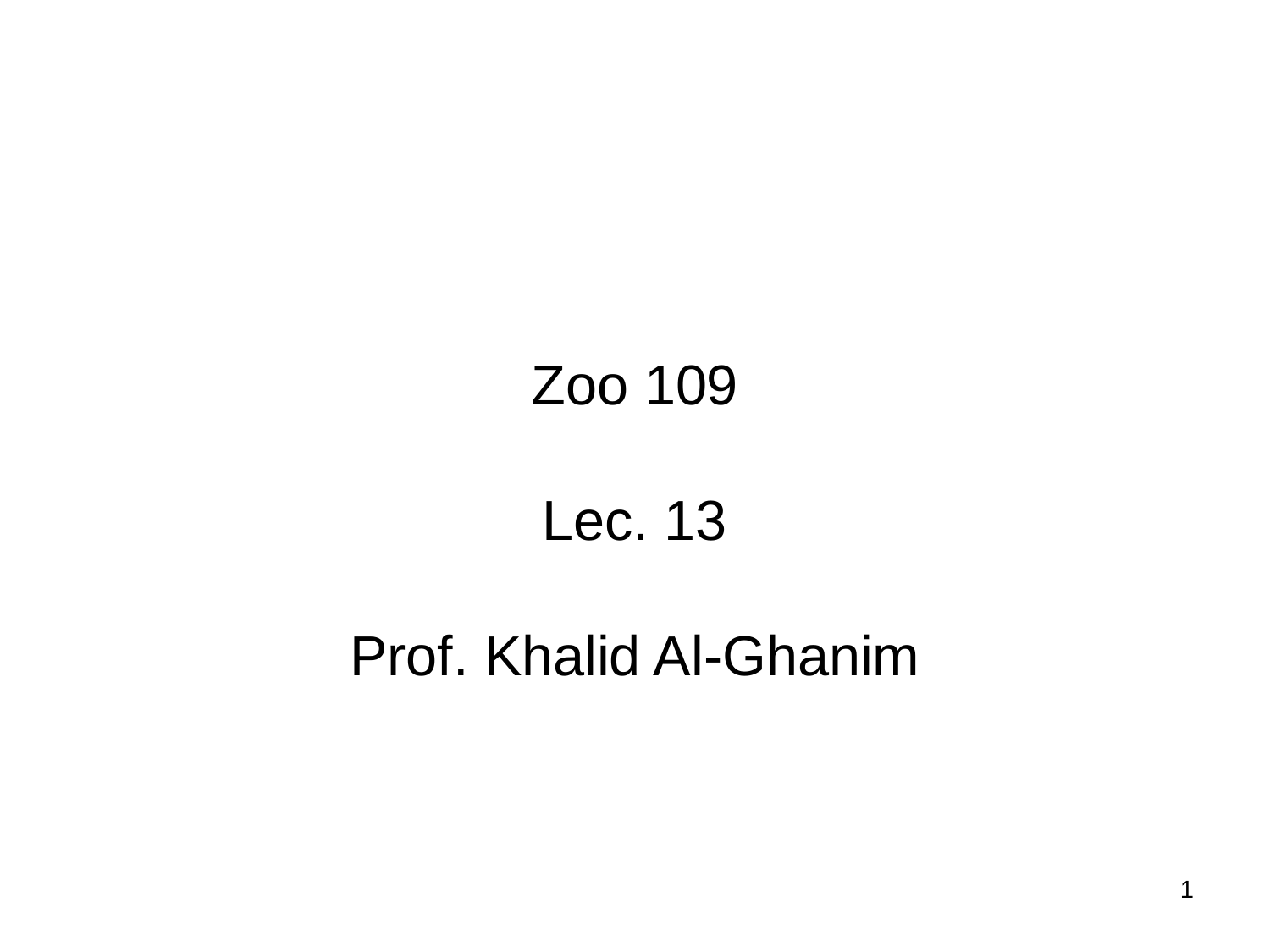

Zoo 109
Lec. 13
Prof. Khalid Al-Ghanim
1